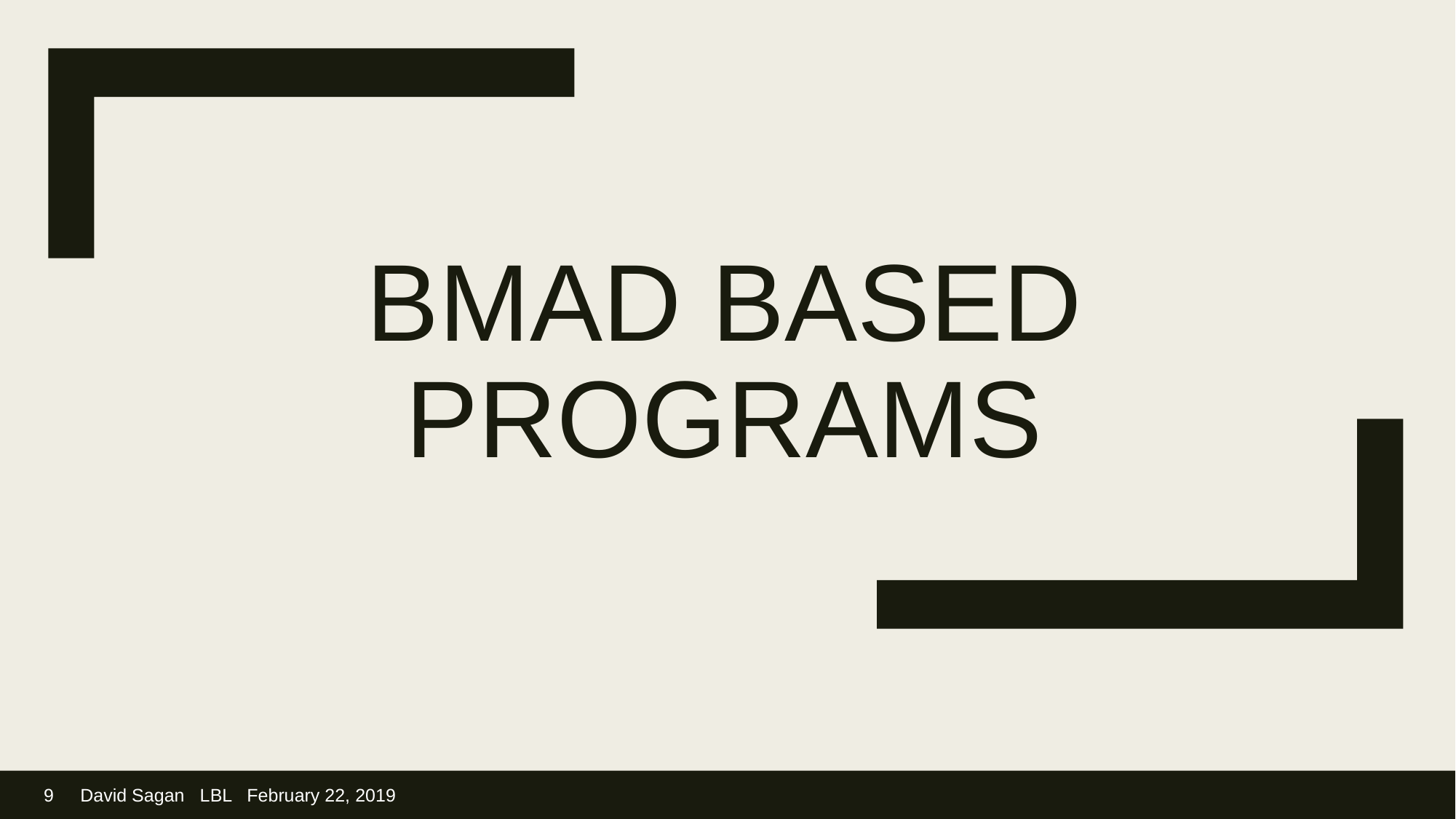

# Bmad Based Programs

9

David Sagan   LBL   February 22, 2019